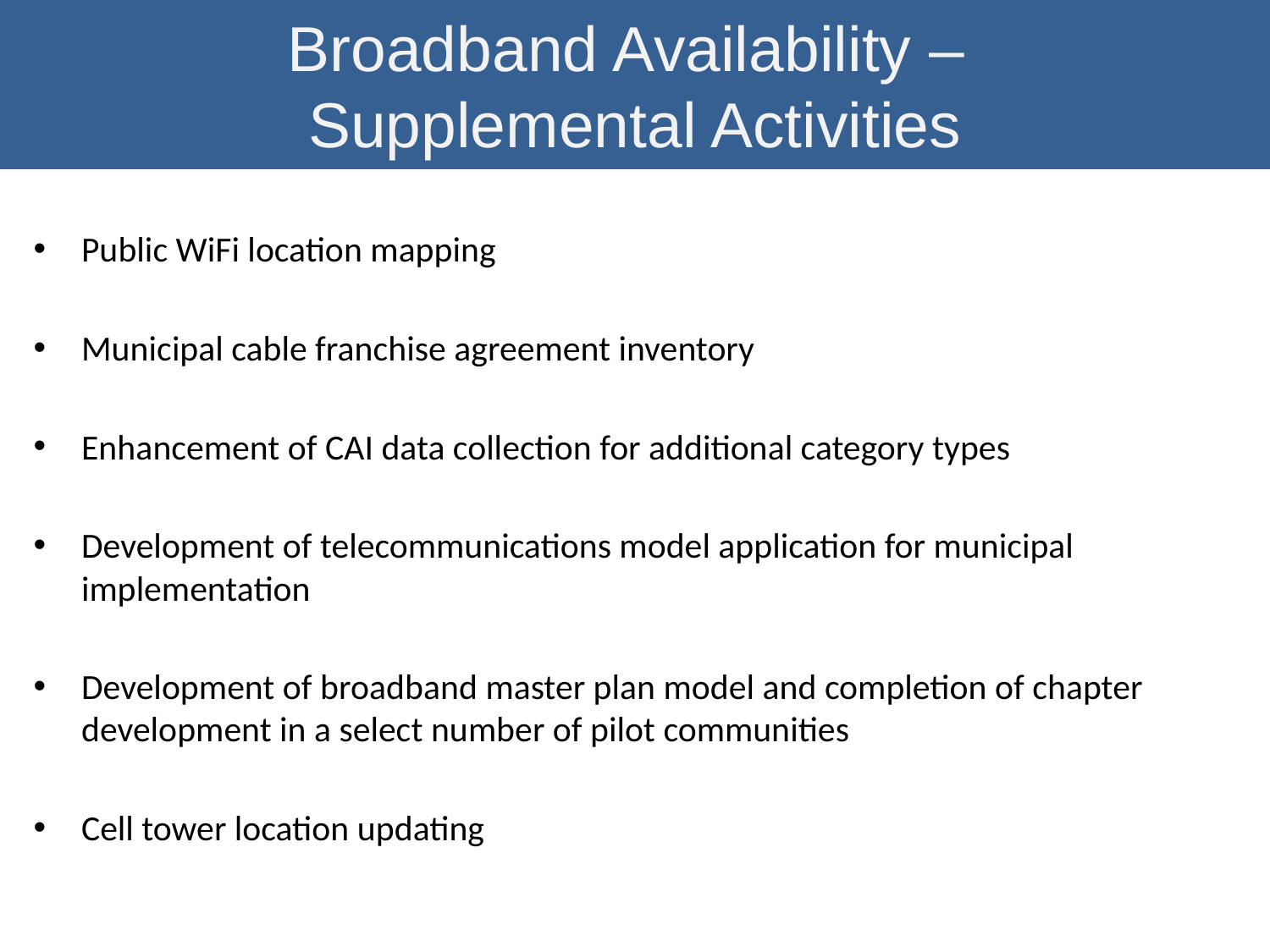

Broadband Availability –
Supplemental Activities

Public WiFi location mapping

Municipal cable franchise agreement inventory

Enhancement of CAI data collection for additional category types

Development of telecommunications model application for municipal implementation

Development of broadband master plan model and completion of chapter development in a select number of pilot communities

Cell tower location updating